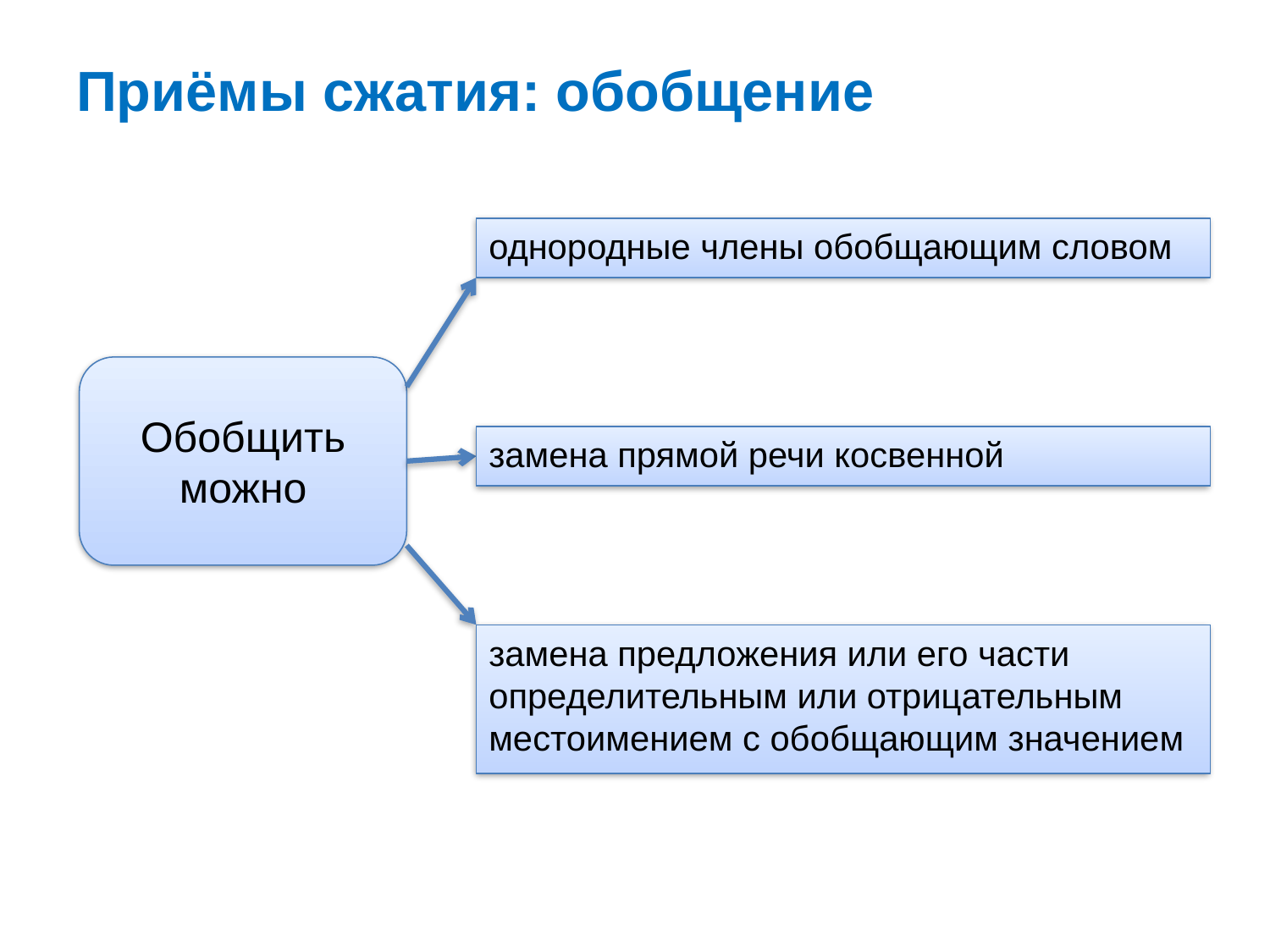

# Приёмы сжатия: обобщение
однородные члены обобщающим словом
Обобщить можно
замена прямой речи косвенной
замена предложения или его части определительным или отрицательным местоимением с обобщающим значением